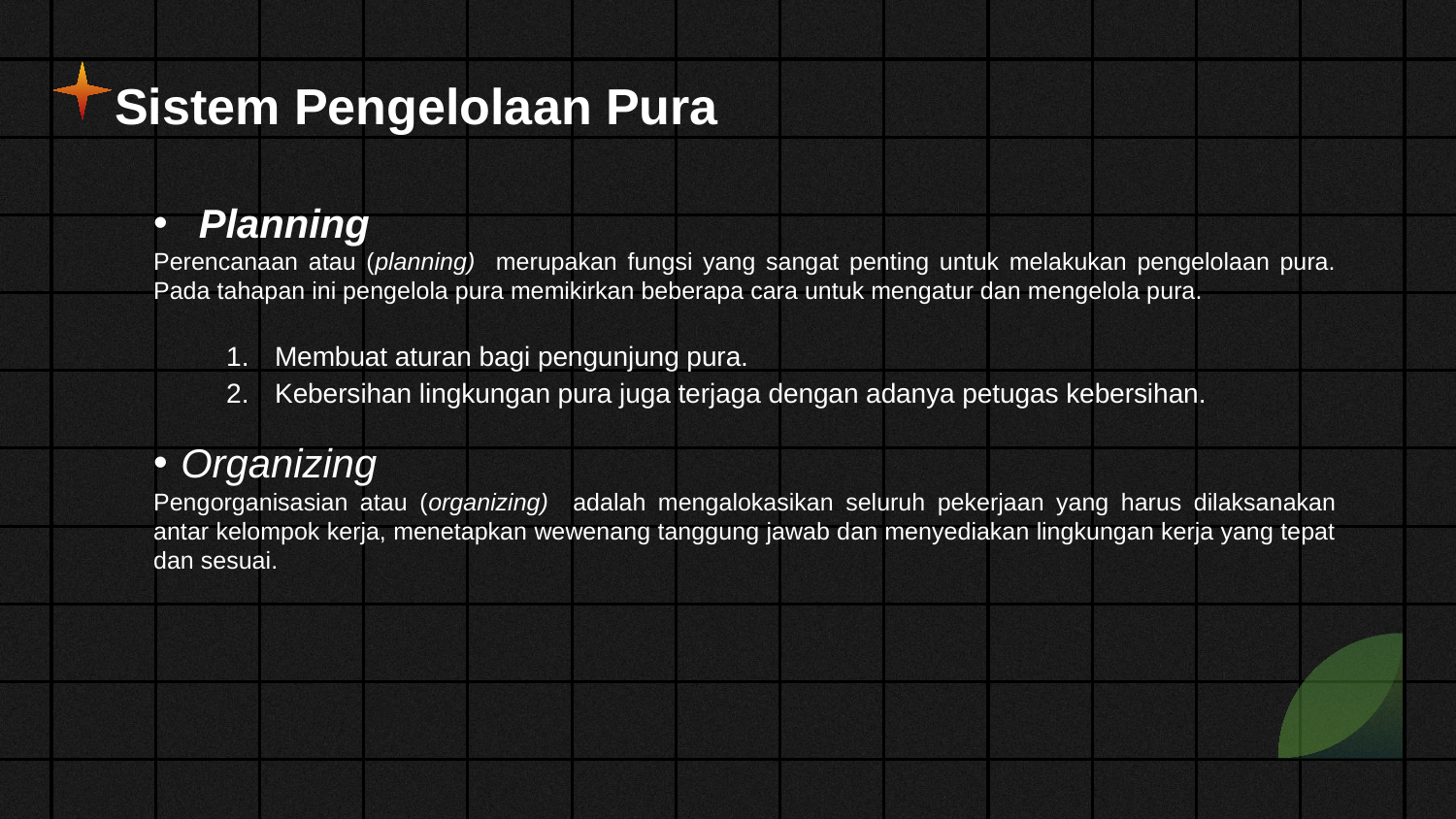

# Sistem Pengelolaan Pura
Planning
Perencanaan atau (planning)  merupakan fungsi yang sangat penting untuk melakukan pengelolaan pura. Pada tahapan ini pengelola pura memikirkan beberapa cara untuk mengatur dan mengelola pura.

Membuat aturan bagi pengunjung pura.
Kebersihan lingkungan pura juga terjaga dengan adanya petugas kebersihan.

Organizing
Pengorganisasian atau (organizing)  adalah mengalokasikan seluruh pekerjaan yang harus dilaksanakan antar kelompok kerja, menetapkan wewenang tanggung jawab dan menyediakan lingkungan kerja yang tepat dan sesuai.